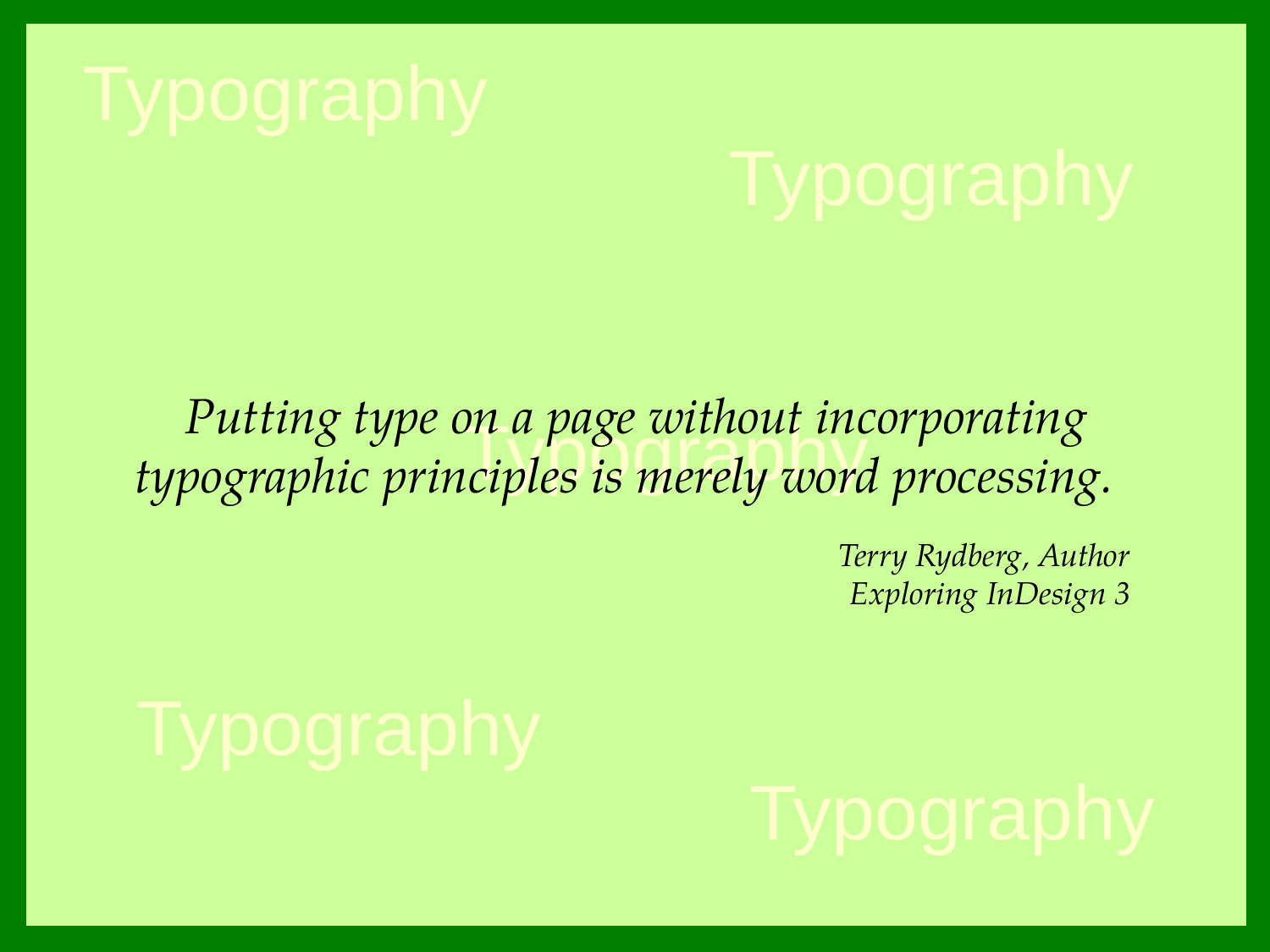

Typography
# Putting type on a page without incorporating typographic principles is merely word processing.
Typography
Typography
Terry Rydberg, Author
Exploring InDesign 3
Typography
Typography